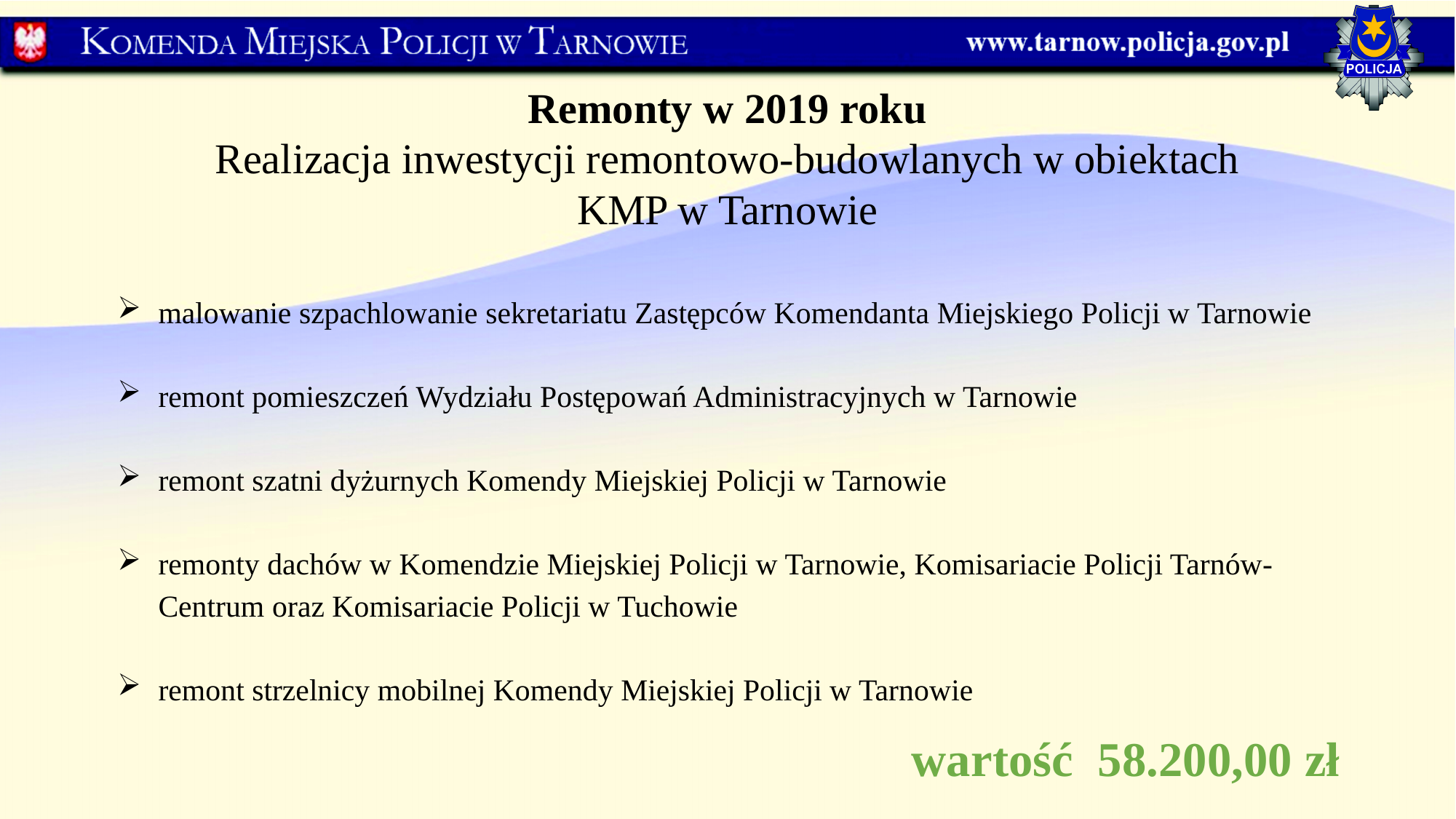

Remonty w 2019 roku
Realizacja inwestycji remontowo-budowlanych w obiektach KMP w Tarnowie

malowanie szpachlowanie sekretariatu Zastępców Komendanta Miejskiego Policji w Tarnowie

remont pomieszczeń Wydziału Postępowań Administracyjnych w Tarnowie

remont szatni dyżurnych Komendy Miejskiej Policji w Tarnowie

remonty dachów w Komendzie Miejskiej Policji w Tarnowie, Komisariacie Policji Tarnów-Centrum oraz Komisariacie Policji w Tuchowie

remont strzelnicy mobilnej Komendy Miejskiej Policji w Tarnowie
 wartość  58.200,00 zł